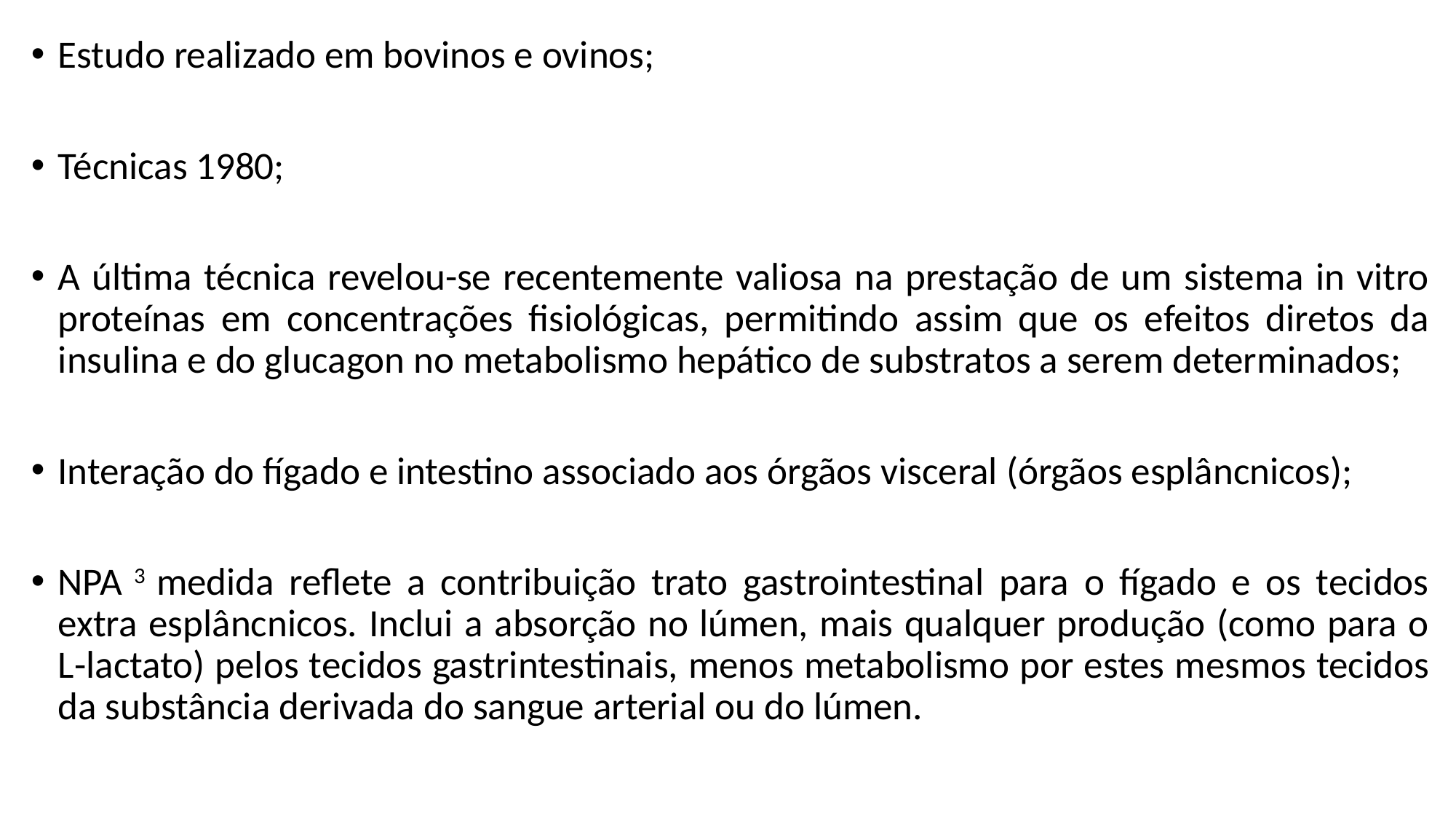

Estudo realizado em bovinos e ovinos;

Técnicas 1980;

A última técnica revelou-se recentemente valiosa na prestação de um sistema in vitro proteínas em concentrações fisiológicas, permitindo assim que os efeitos diretos da insulina e do glucagon no metabolismo hepático de substratos a serem determinados;

Interação do fígado e intestino associado aos órgãos visceral (órgãos esplâncnicos);

NPA 3 medida reflete a contribuição trato gastrointestinal para o fígado e os tecidos extra esplâncnicos. Inclui a absorção no lúmen, mais qualquer produção (como para o L-lactato) pelos tecidos gastrintestinais, menos metabolismo por estes mesmos tecidos da substância derivada do sangue arterial ou do lúmen.